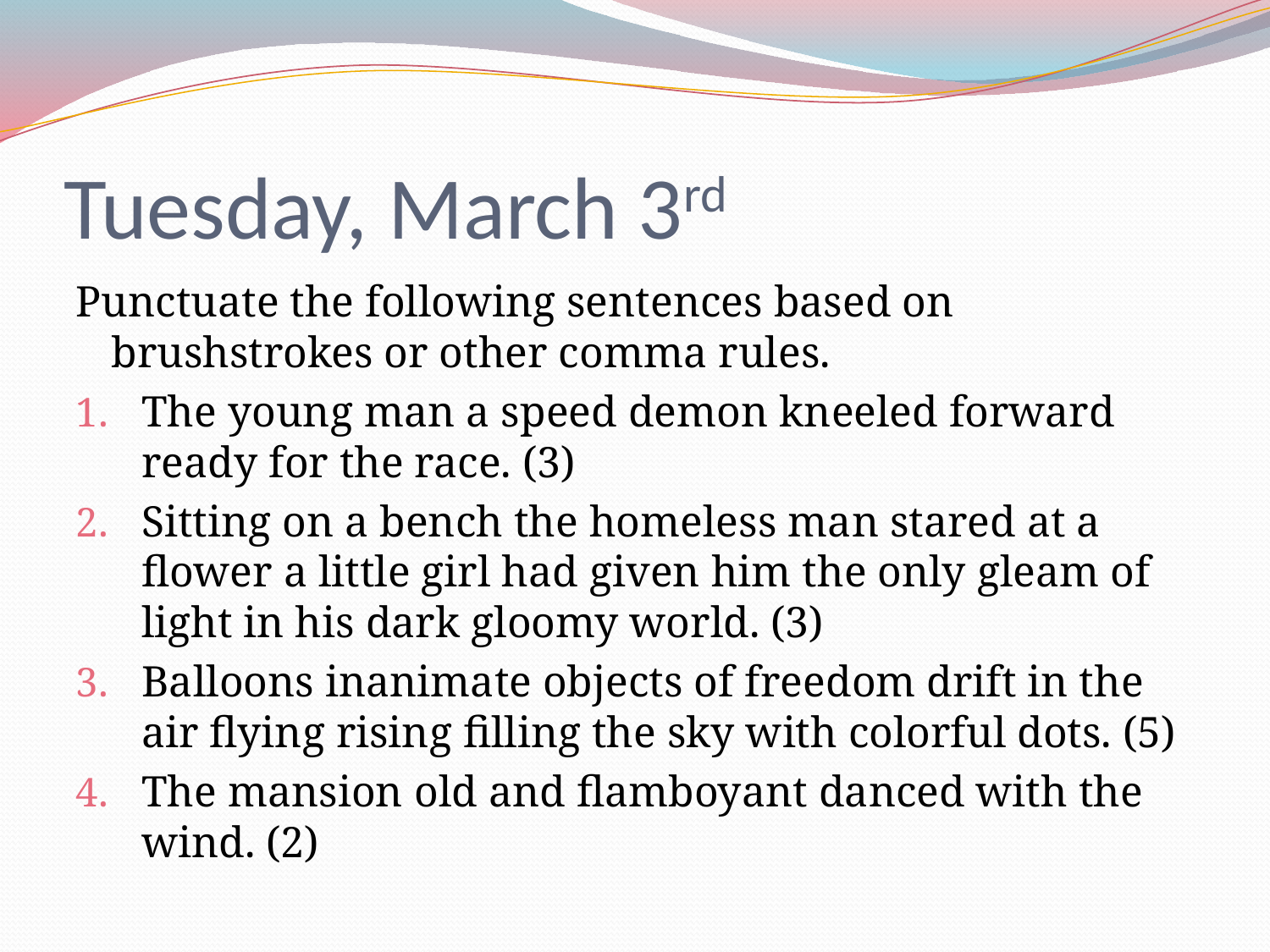

# Tuesday, March 3rd
Punctuate the following sentences based on brushstrokes or other comma rules.
The young man a speed demon kneeled forward ready for the race. (3)
Sitting on a bench the homeless man stared at a flower a little girl had given him the only gleam of light in his dark gloomy world. (3)
Balloons inanimate objects of freedom drift in the air flying rising filling the sky with colorful dots. (5)
The mansion old and flamboyant danced with the wind. (2)